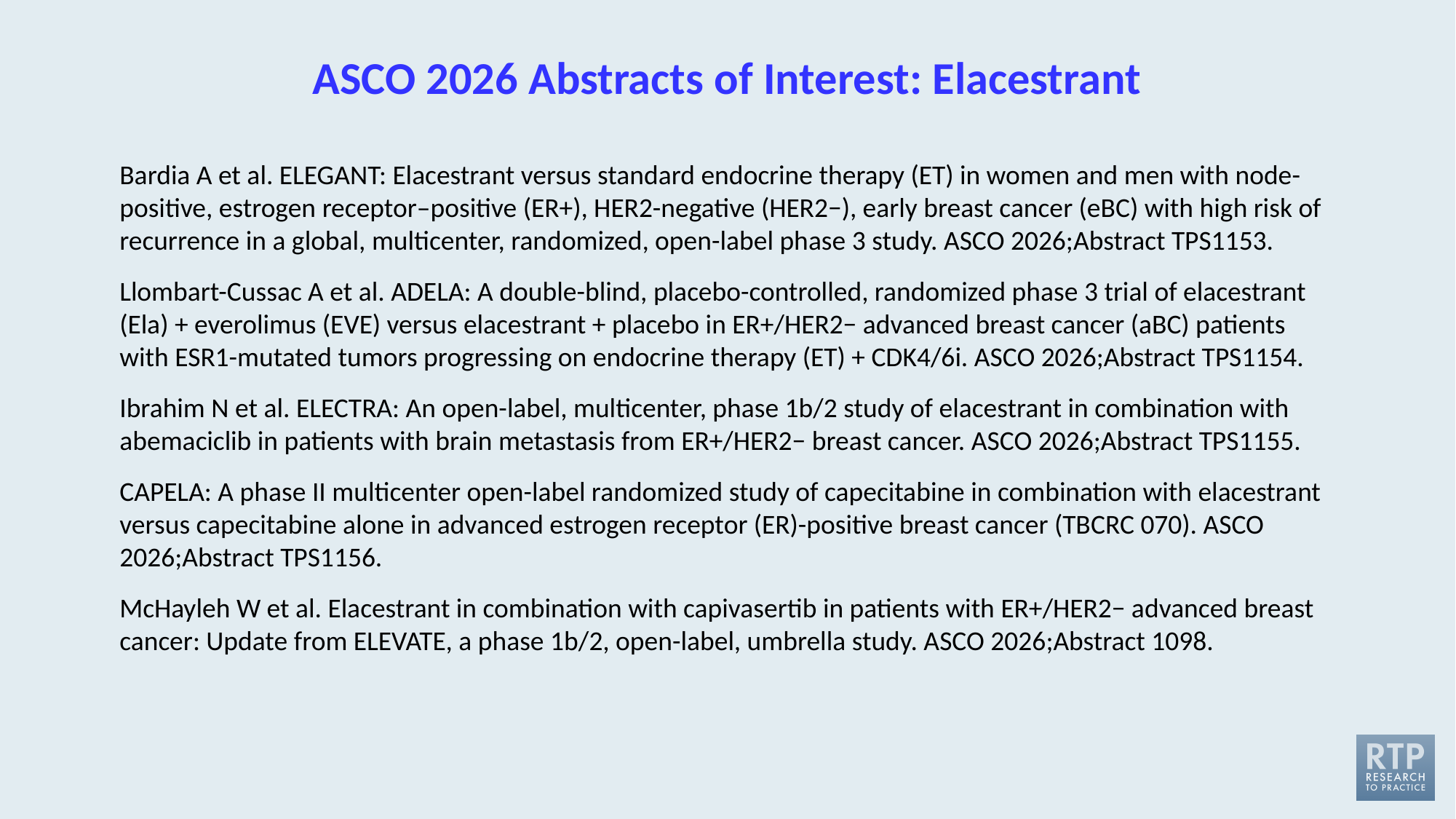

# ASCO 2026 Abstracts of Interest: Elacestrant
Bardia A et al. ELEGANT: Elacestrant versus standard endocrine therapy (ET) in women and men with node-positive, estrogen receptor–positive (ER+), HER2-negative (HER2−), early breast cancer (eBC) with high risk of recurrence in a global, multicenter, randomized, open-label phase 3 study. ASCO 2026;Abstract TPS1153.
Llombart-Cussac A et al. ADELA: A double-blind, placebo-controlled, randomized phase 3 trial of elacestrant (Ela) + everolimus (EVE) versus elacestrant + placebo in ER+/HER2− advanced breast cancer (aBC) patients with ESR1-mutated tumors progressing on endocrine therapy (ET) + CDK4/6i. ASCO 2026;Abstract TPS1154.
Ibrahim N et al. ELECTRA: An open-label, multicenter, phase 1b/2 study of elacestrant in combination with abemaciclib in patients with brain metastasis from ER+/HER2− breast cancer. ASCO 2026;Abstract TPS1155.
CAPELA: A phase II multicenter open-label randomized study of capecitabine in combination with elacestrant versus capecitabine alone in advanced estrogen receptor (ER)-positive breast cancer (TBCRC 070). ASCO 2026;Abstract TPS1156.
McHayleh W et al. Elacestrant in combination with capivasertib in patients with ER+/HER2− advanced breast cancer: Update from ELEVATE, a phase 1b/2, open-label, umbrella study. ASCO 2026;Abstract 1098.